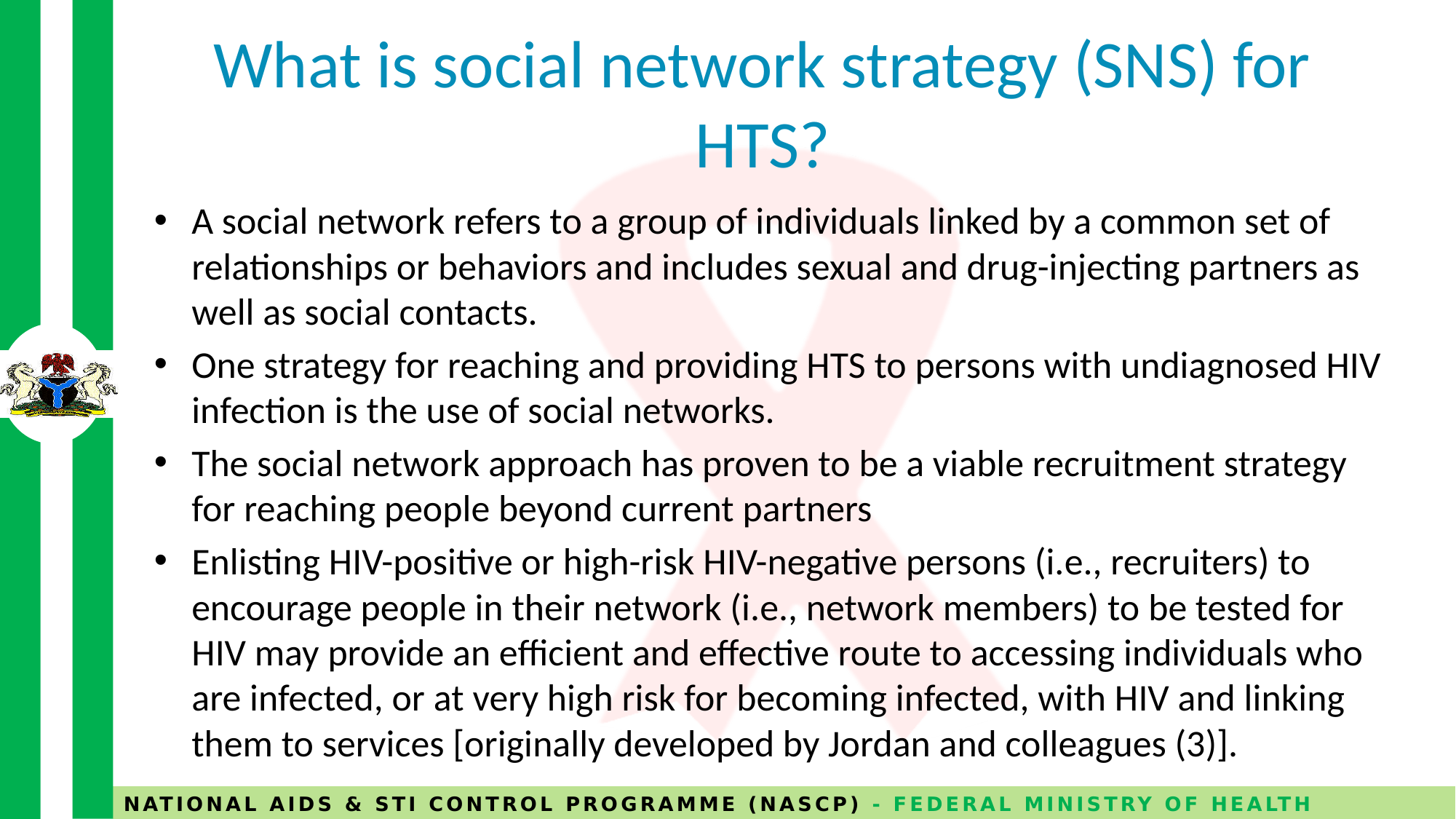

# What is social network strategy (SNS) for HTS?
A social network refers to a group of individuals linked by a common set of relationships or behaviors and includes sexual and drug-injecting partners as well as social contacts.
One strategy for reaching and providing HTS to persons with undiagnosed HIV infection is the use of social networks.
The social network approach has proven to be a viable recruitment strategy for reaching people beyond current partners
Enlisting HIV-positive or high-risk HIV-negative persons (i.e., recruiters) to encourage people in their network (i.e., network members) to be tested for HIV may provide an efficient and effective route to accessing individuals who are infected, or at very high risk for becoming infected, with HIV and linking them to services [originally developed by Jordan and colleagues (3)].